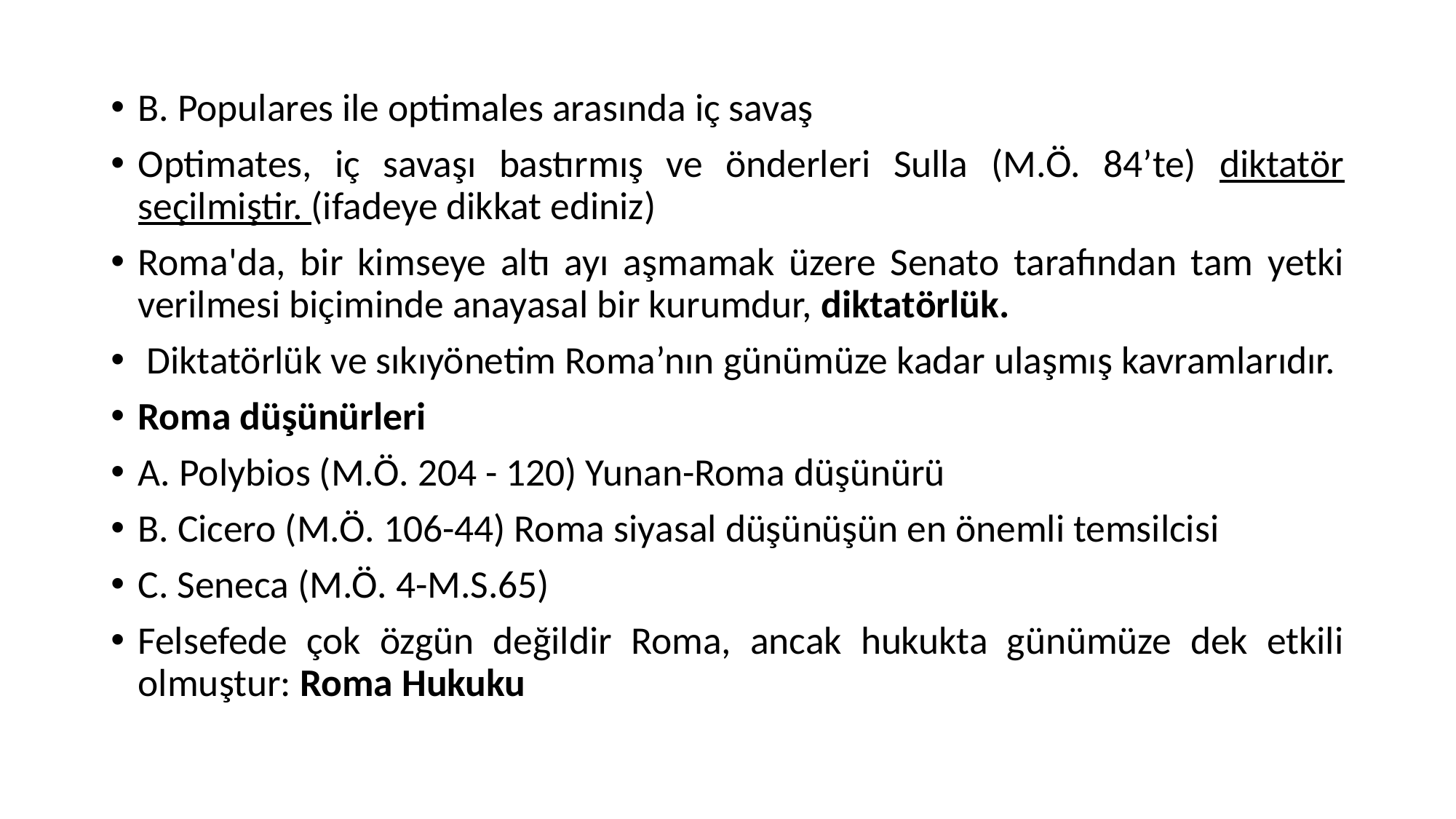

B. Populares ile optimales arasında iç savaş
Optimates, iç savaşı bastırmış ve önderleri Sulla (M.Ö. 84’te) diktatör seçilmiştir. (ifadeye dikkat ediniz)
Roma'da, bir kimseye altı ayı aşmamak üzere Senato tarafından tam yetki verilmesi biçiminde anayasal bir kurumdur, diktatörlük.
 Diktatörlük ve sıkıyönetim Roma’nın günümüze kadar ulaşmış kavramlarıdır.
Roma düşünürleri
A. Polybios (M.Ö. 204 - 120) Yunan-Roma düşünürü
B. Cicero (M.Ö. 106-44) Roma siyasal düşünüşün en önemli temsilcisi
C. Seneca (M.Ö. 4-M.S.65)
Felsefede çok özgün değildir Roma, ancak hukukta günümüze dek etkili olmuştur: Roma Hukuku